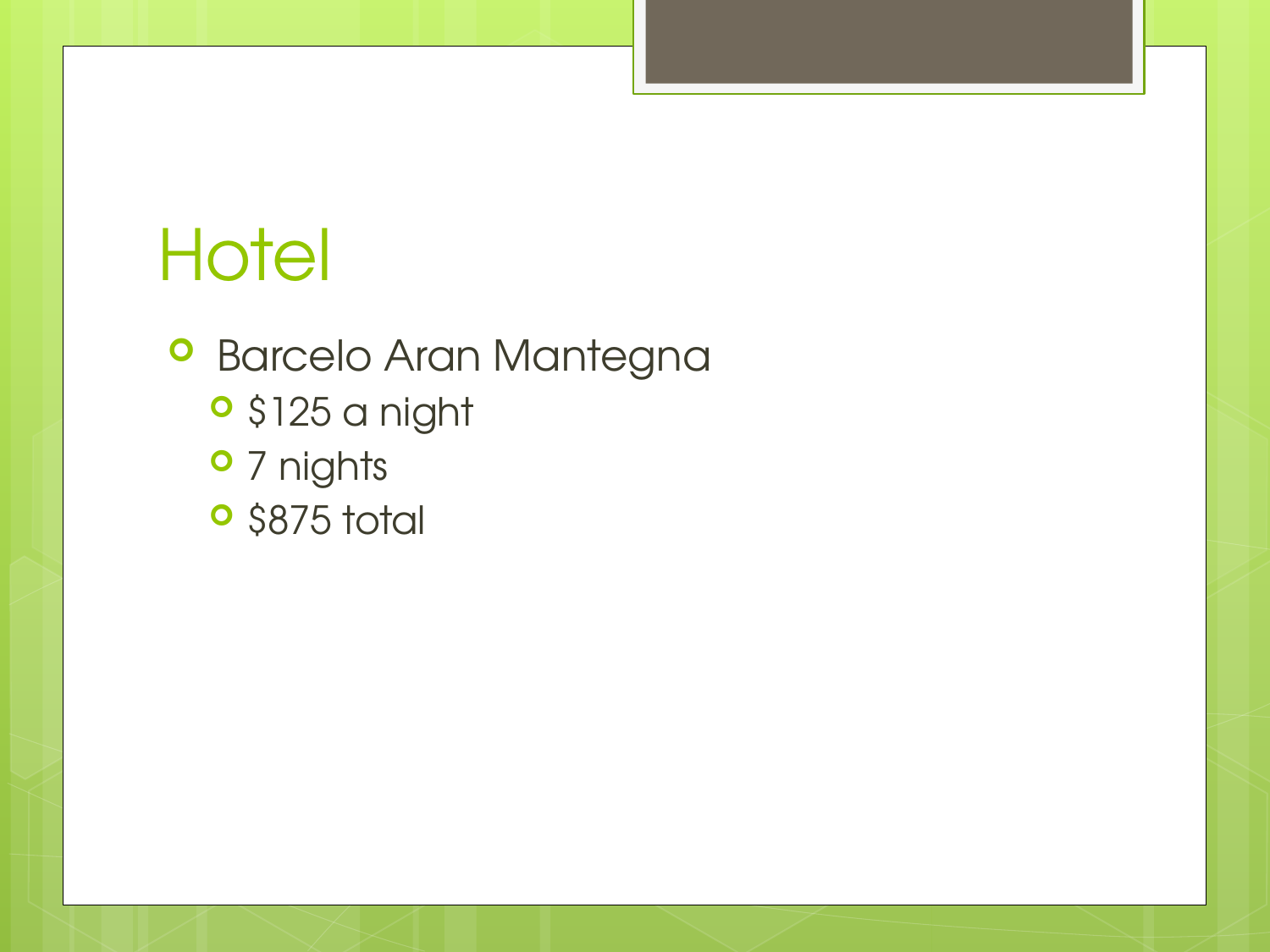

# Hotel
 Barcelo Aran Mantegna
$125 a night
7 nights
$875 total